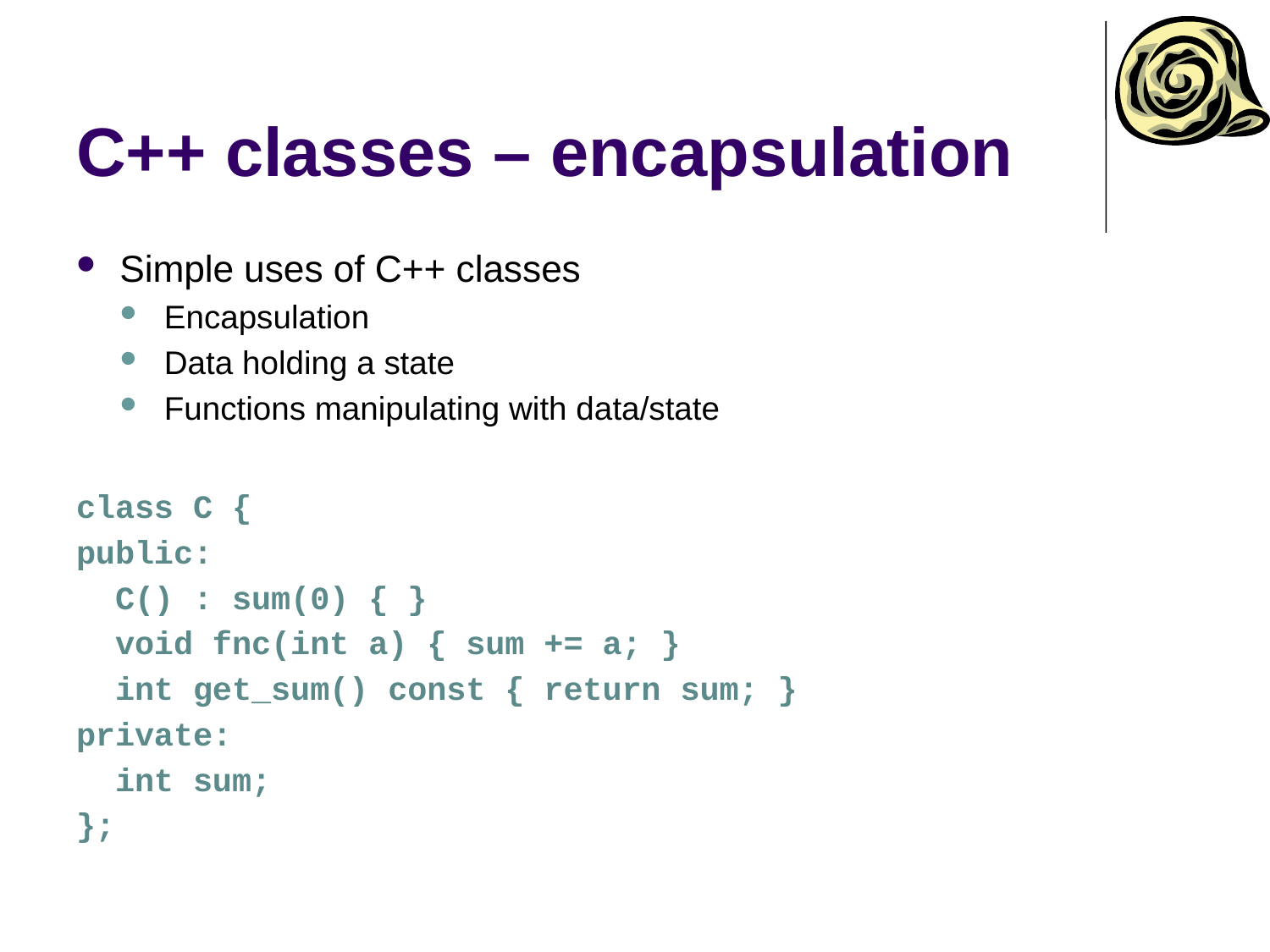

# C++ classes – encapsulation
Simple uses of C++ classes
Encapsulation
Data holding a state
Functions manipulating with data/state

class C {
public:
  C() : sum(0) { }
  void fnc(int a) { sum += a; }
  int get_sum() const { return sum; }
private:
  int sum;
};